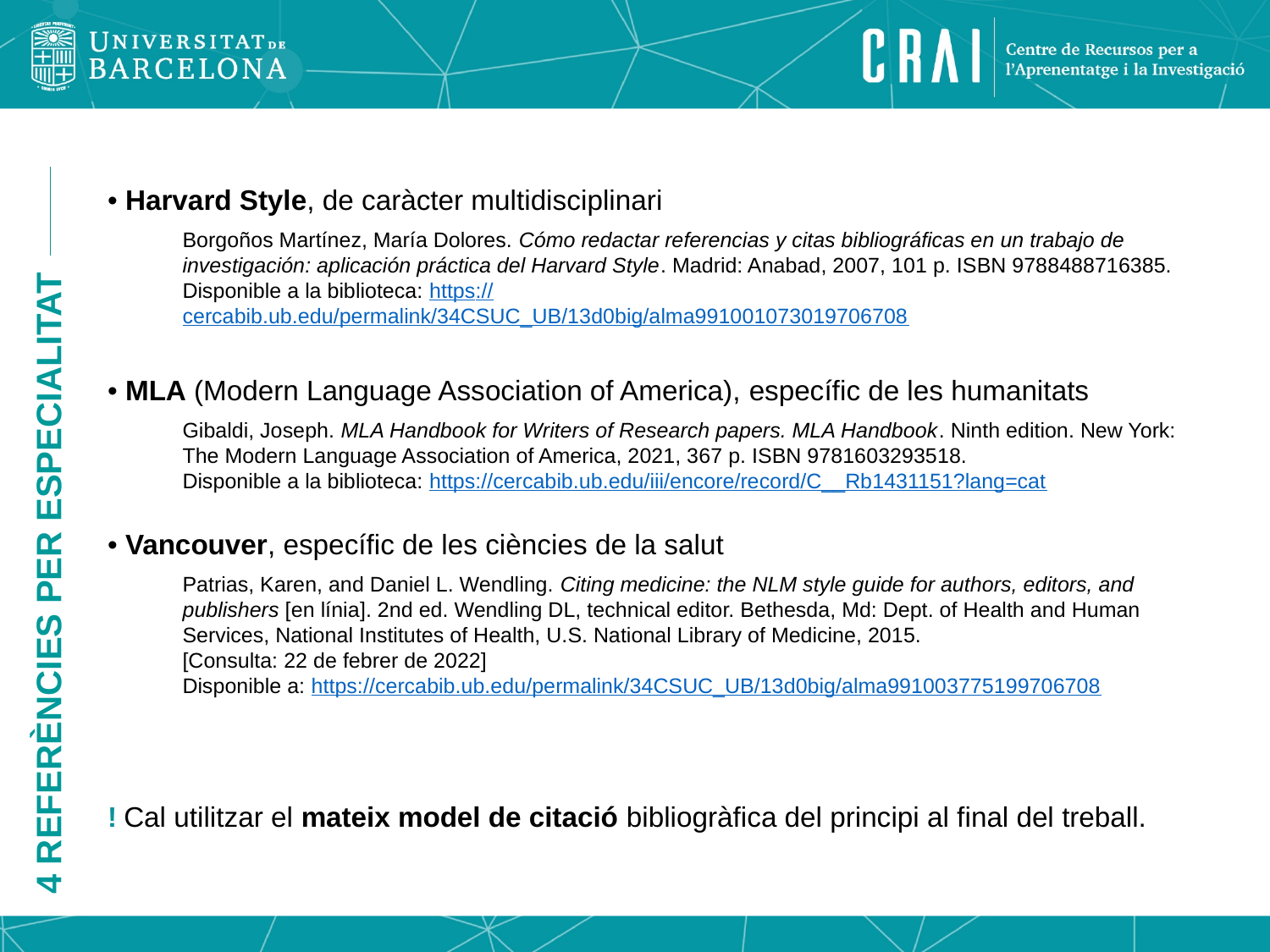

• Harvard Style, de caràcter multidisciplinari
Borgoños Martínez, María Dolores. Cómo redactar referencias y citas bibliográficas en un trabajo de investigación: aplicación práctica del Harvard Style. Madrid: Anabad, 2007, 101 p. ISBN 9788488716385.
Disponible a la biblioteca: https://cercabib.ub.edu/permalink/34CSUC_UB/13d0big/alma991001073019706708

• MLA (Modern Language Association of America), específic de les humanitats
Gibaldi, Joseph. MLA Handbook for Writers of Research papers. MLA Handbook. Ninth edition. New York: The Modern Language Association of America, 2021, 367 p. ISBN 9781603293518.
Disponible a la biblioteca: https://cercabib.ub.edu/iii/encore/record/C__Rb1431151?lang=cat

• Vancouver, específic de les ciències de la salut
Patrias, Karen, and Daniel L. Wendling. Citing medicine: the NLM style guide for authors, editors, and publishers [en línia]. 2nd ed. Wendling DL, technical editor. Bethesda, Md: Dept. of Health and Human Services, National Institutes of Health, U.S. National Library of Medicine, 2015.
[Consulta: 22 de febrer de 2022]
Disponible a: https://cercabib.ub.edu/permalink/34CSUC_UB/13d0big/alma991003775199706708

! Cal utilitzar el mateix model de citació bibliogràfica del principi al final del treball.
4 REFERÈNCIES PER ESPECIALITAT